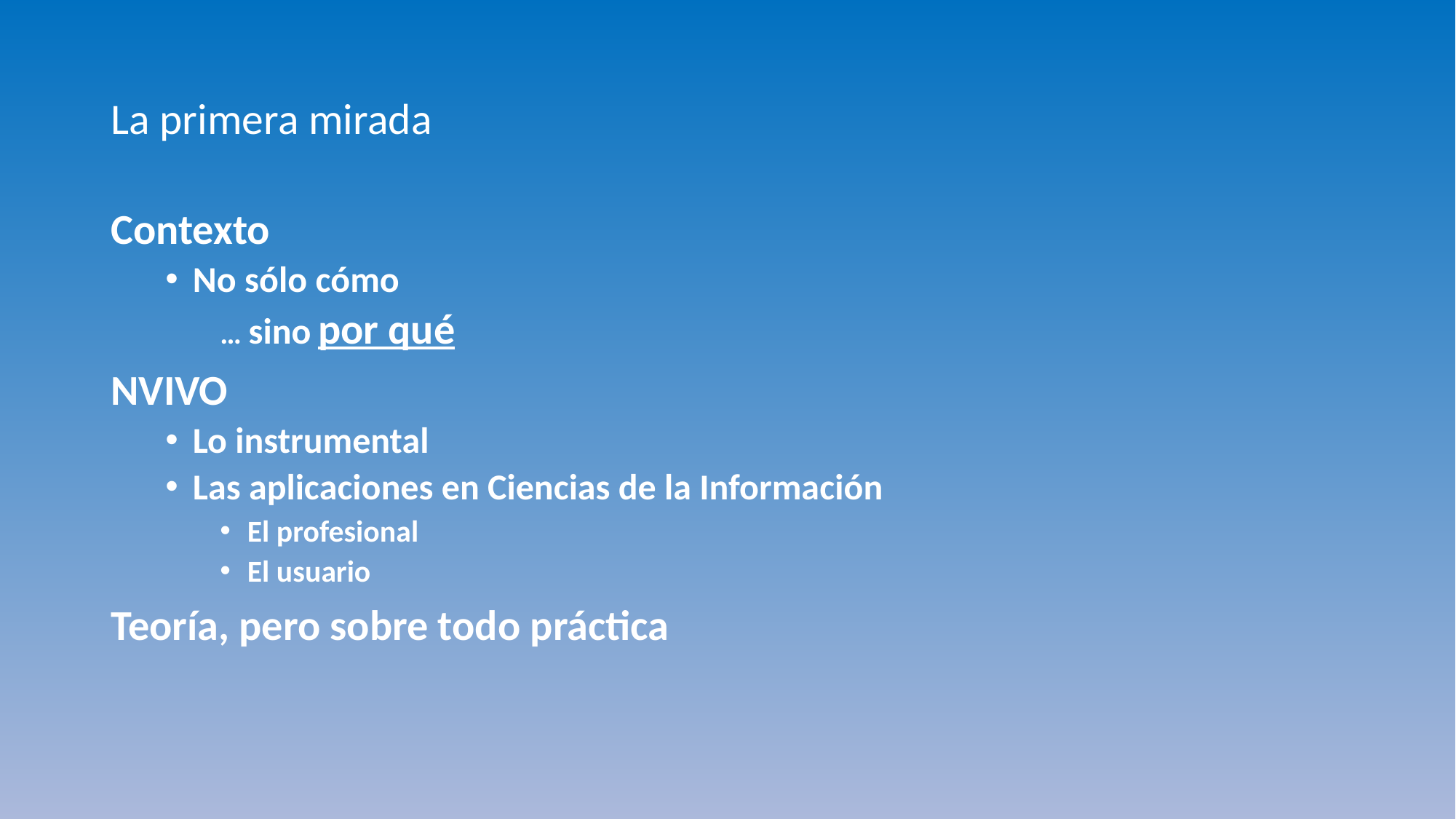

# La primera mirada
Contexto
No sólo cómo
… sino por qué
NVIVO
Lo instrumental
Las aplicaciones en Ciencias de la Información
El profesional
El usuario
Teoría, pero sobre todo práctica